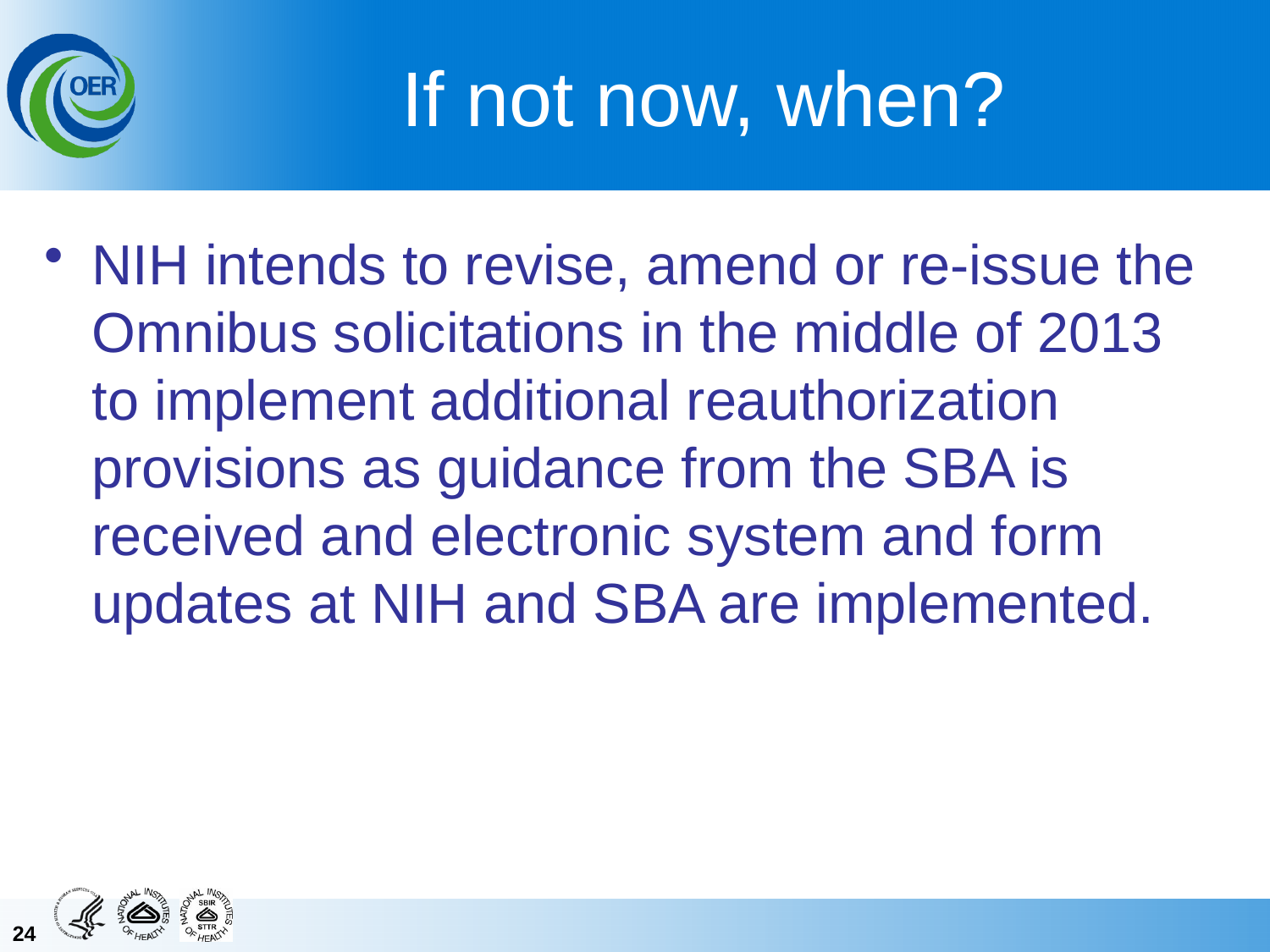

# If not now, when?
NIH intends to revise, amend or re-issue the Omnibus solicitations in the middle of 2013 to implement additional reauthorization provisions as guidance from the SBA is received and electronic system and form updates at NIH and SBA are implemented.